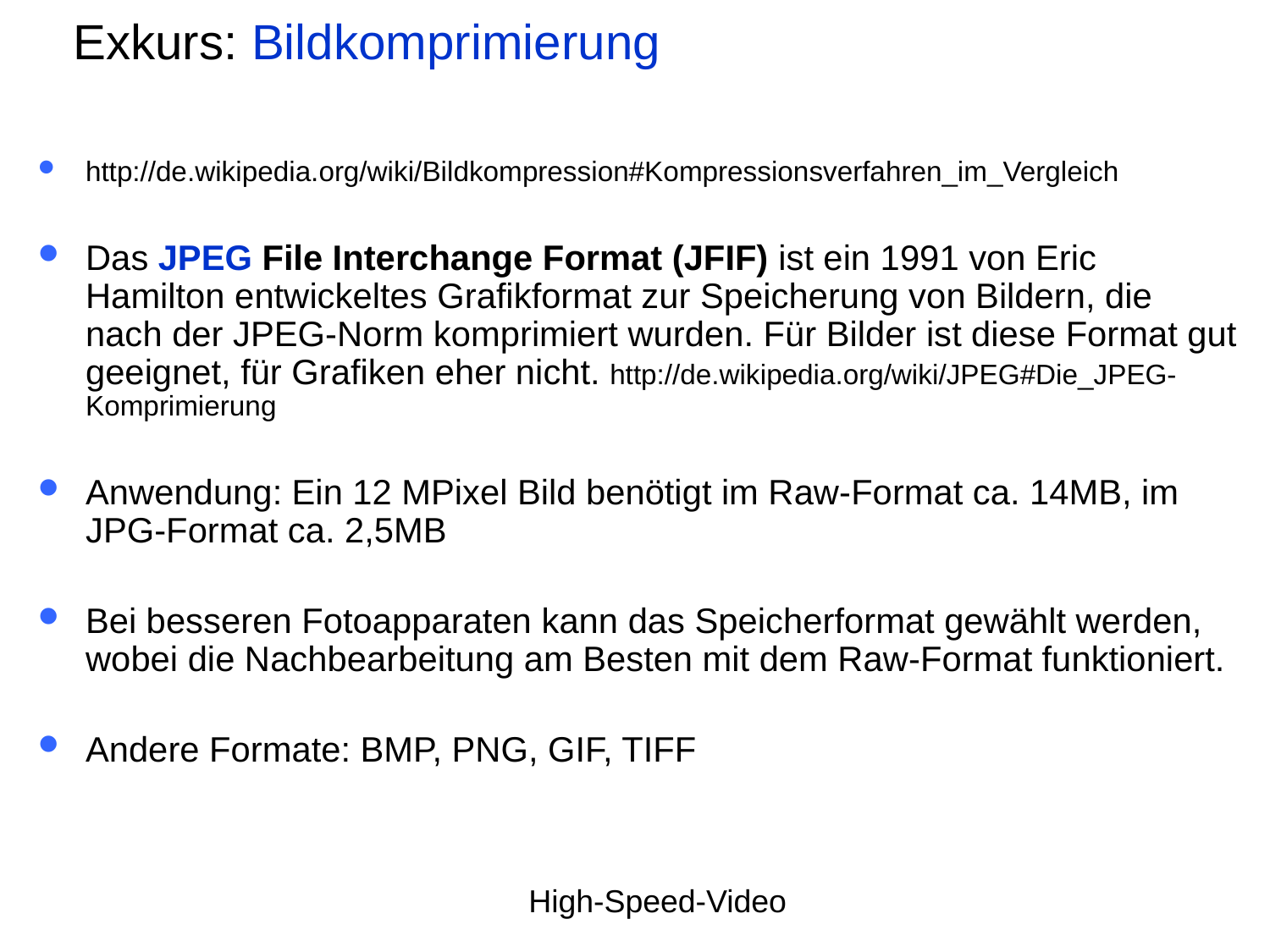

Exkurs: Bildkomprimierung
http://de.wikipedia.org/wiki/Bildkompression#Kompressionsverfahren_im_Vergleich

Das JPEG File Interchange Format (JFIF) ist ein 1991 von Eric Hamilton entwickeltes Grafikformat zur Speicherung von Bildern, die nach der JPEG-Norm komprimiert wurden. Für Bilder ist diese Format gut geeignet, für Grafiken eher nicht. http://de.wikipedia.org/wiki/JPEG#Die_JPEG-Komprimierung

Anwendung: Ein 12 MPixel Bild benötigt im Raw-Format ca. 14MB, im JPG-Format ca. 2,5MB

Bei besseren Fotoapparaten kann das Speicherformat gewählt werden, wobei die Nachbearbeitung am Besten mit dem Raw-Format funktioniert.

Andere Formate: BMP, PNG, GIF, TIFF
# High-Speed-Video